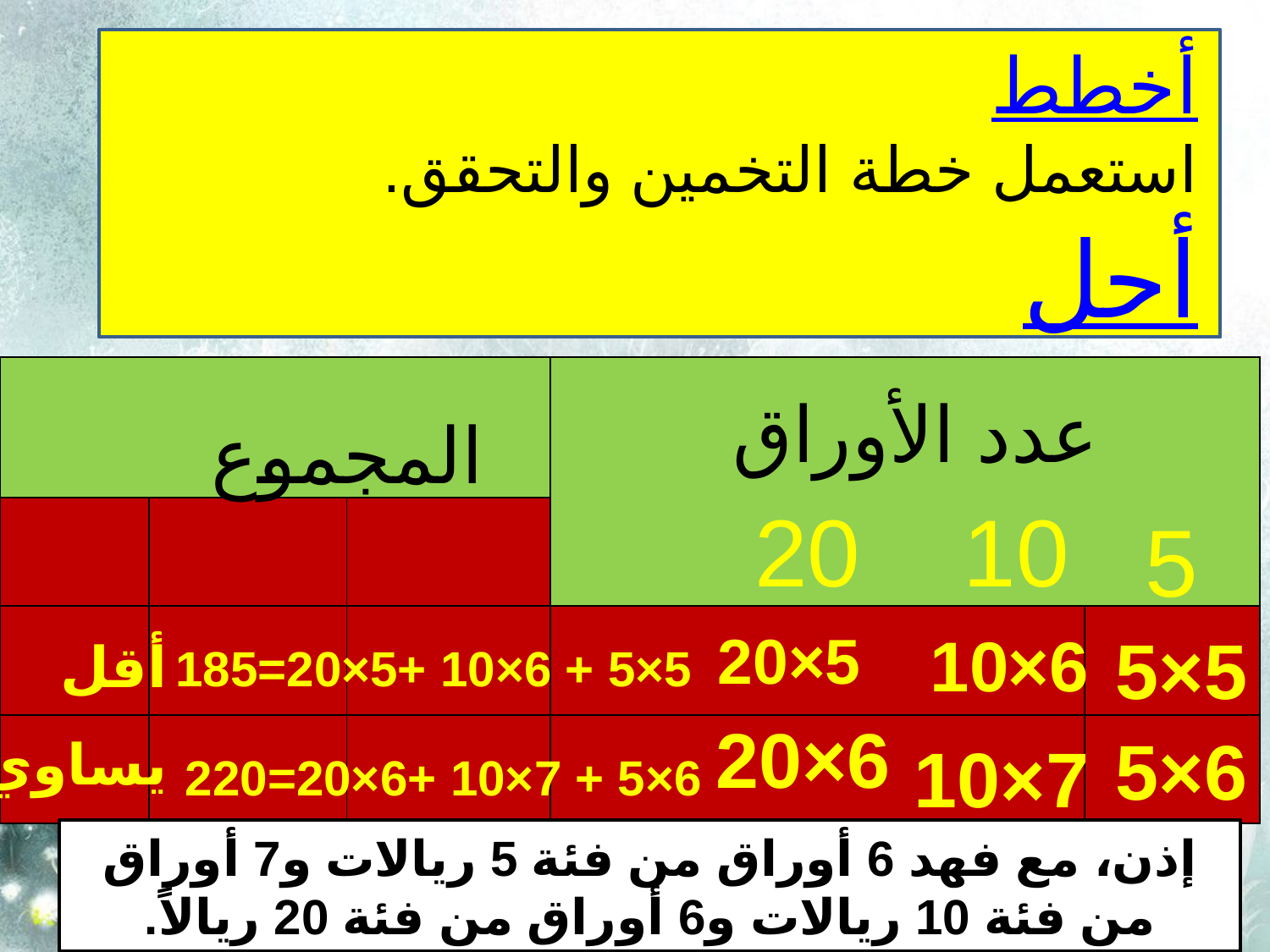

أخطط
استعمل خطة التخمين والتحقق.
أحل
|  |  |  |  |  |
| --- | --- | --- | --- | --- |
|  |  |  |  |  |
|  |  |  |  |  |
|  |  |  |  |  |
عدد الأوراق
المجموع
20
10
5
5×20
6×10
5×5
أقل
5×5 + 6×10 +5×20=185
6×20
6×5
يساوي
7×10
6×5 + 7×10 +6×20=220
إذن، مع فهد 6 أوراق من فئة 5 ريالات و7 أوراق من فئة 10 ريالات و6 أوراق من فئة 20 ريالاً.